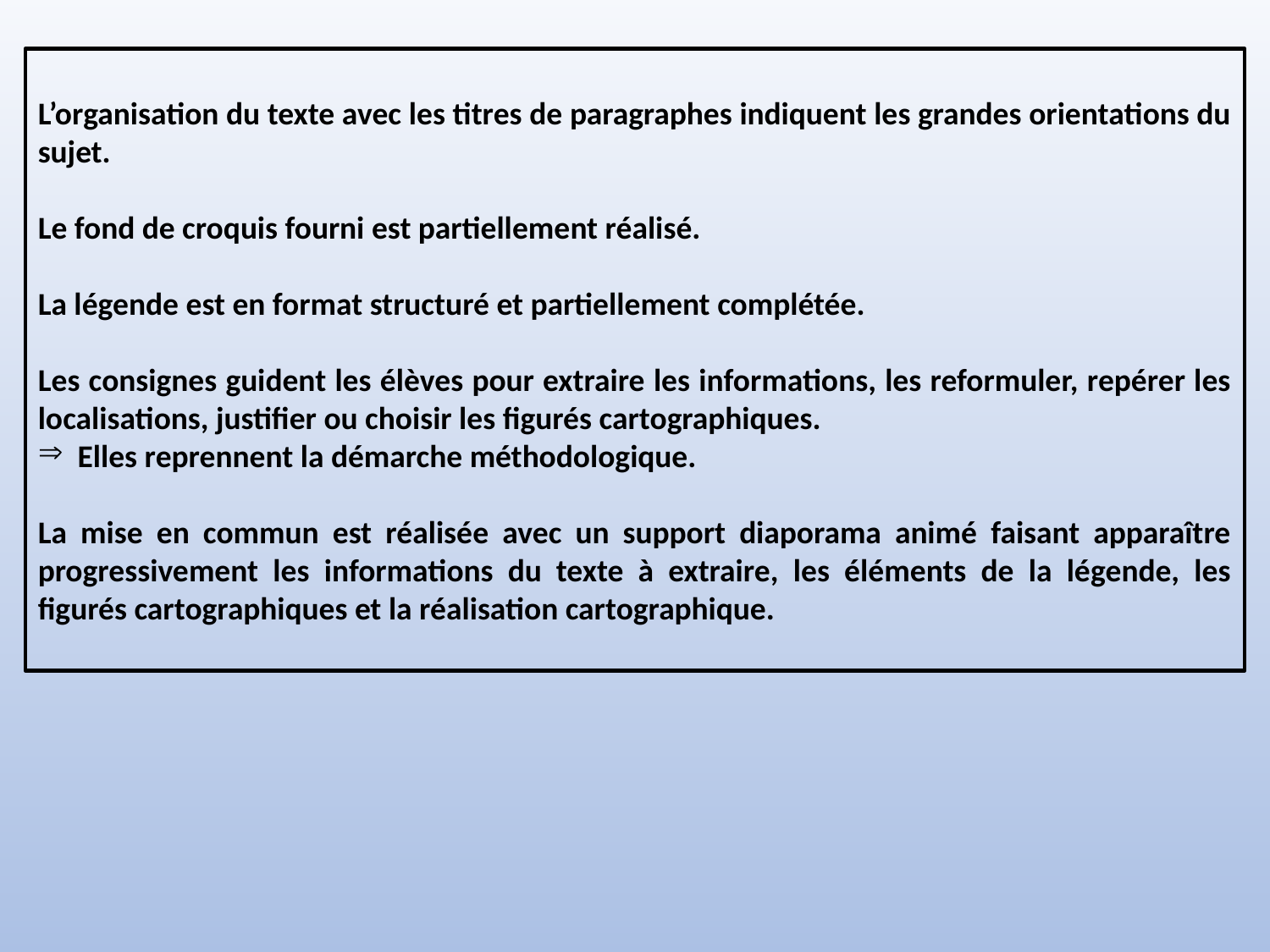

L’organisation du texte avec les titres de paragraphes indiquent les grandes orientations du sujet.

Le fond de croquis fourni est partiellement réalisé.

La légende est en format structuré et partiellement complétée.

Les consignes guident les élèves pour extraire les informations, les reformuler, repérer les localisations, justifier ou choisir les figurés cartographiques.
Elles reprennent la démarche méthodologique.

La mise en commun est réalisée avec un support diaporama animé faisant apparaître progressivement les informations du texte à extraire, les éléments de la légende, les figurés cartographiques et la réalisation cartographique.